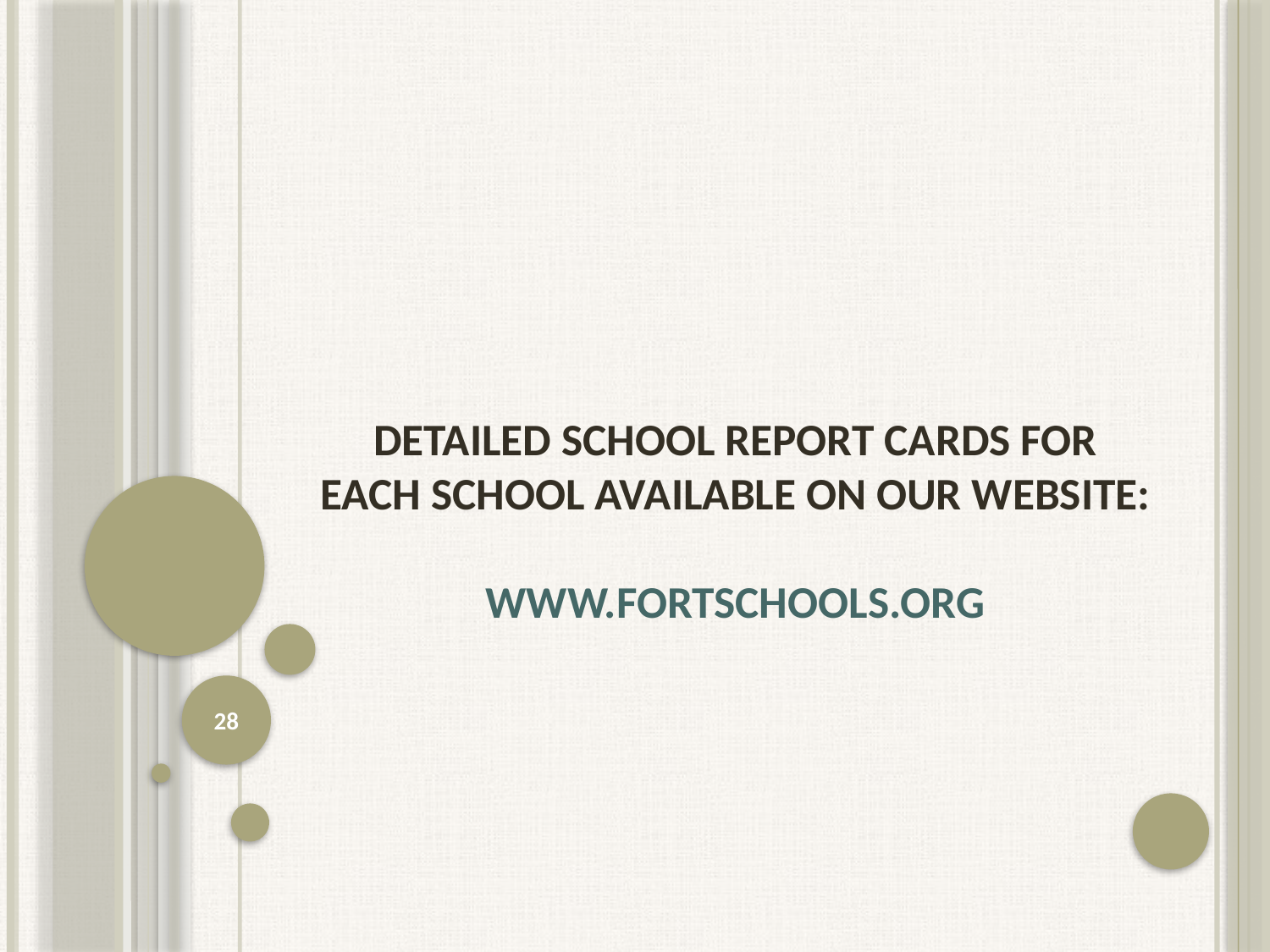

# Detailed School Report Cards for Each School Available on our Website: www.fortschools.org
28